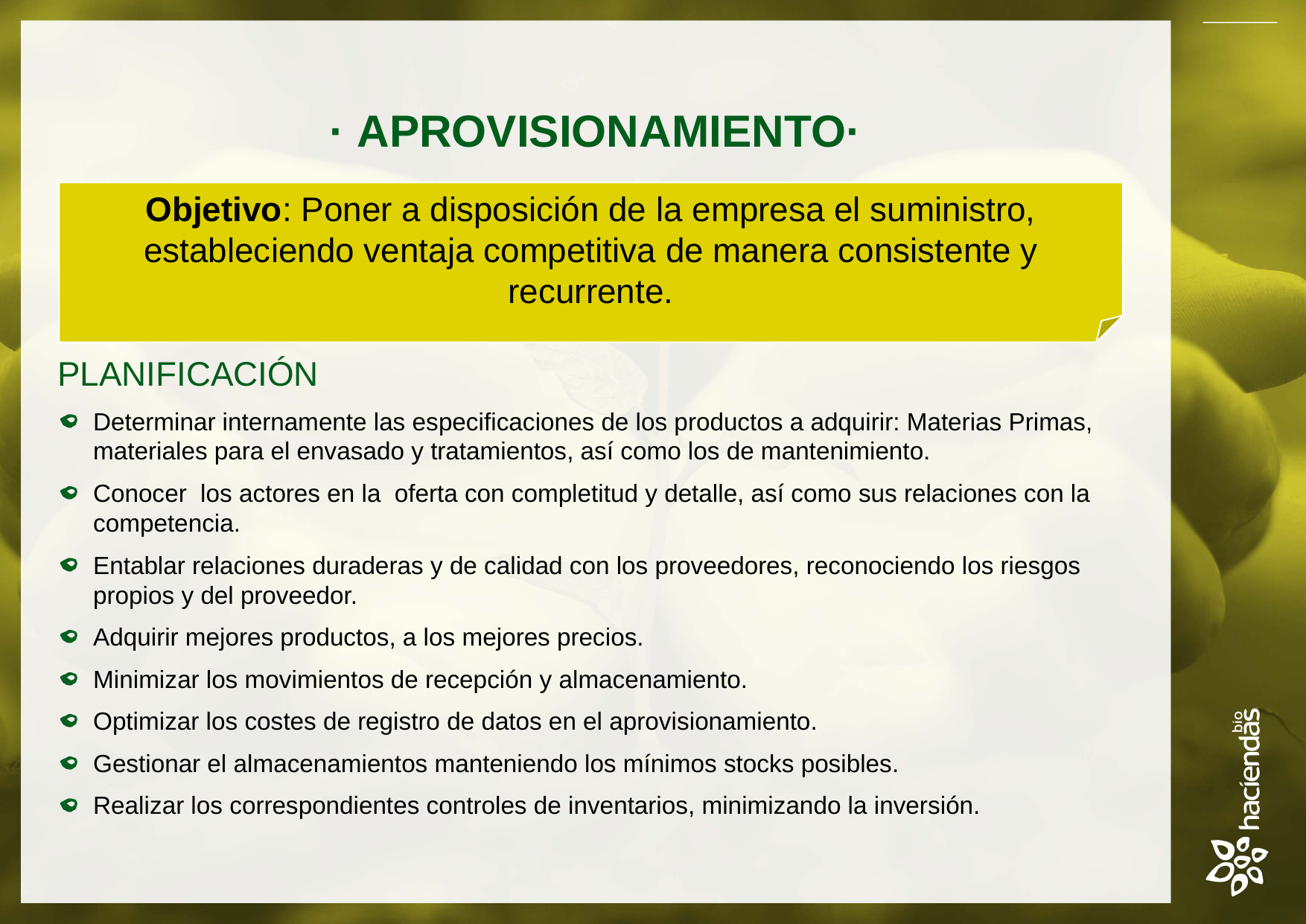

· APROVISIONAMIENTO·
Objetivo: Poner a disposición de la empresa el suministro, estableciendo ventaja competitiva de manera consistente y recurrente.

PLANIFICACIÓN
Determinar internamente las especificaciones de los productos a adquirir: Materias Primas, materiales para el envasado y tratamientos, así como los de mantenimiento.
Conocer  los actores en la  oferta con completitud y detalle, así como sus relaciones con la competencia.
Entablar relaciones duraderas y de calidad con los proveedores, reconociendo los riesgos propios y del proveedor.
Adquirir mejores productos, a los mejores precios.
Minimizar los movimientos de recepción y almacenamiento.
Optimizar los costes de registro de datos en el aprovisionamiento.
Gestionar el almacenamientos manteniendo los mínimos stocks posibles.
Realizar los correspondientes controles de inventarios, minimizando la inversión.